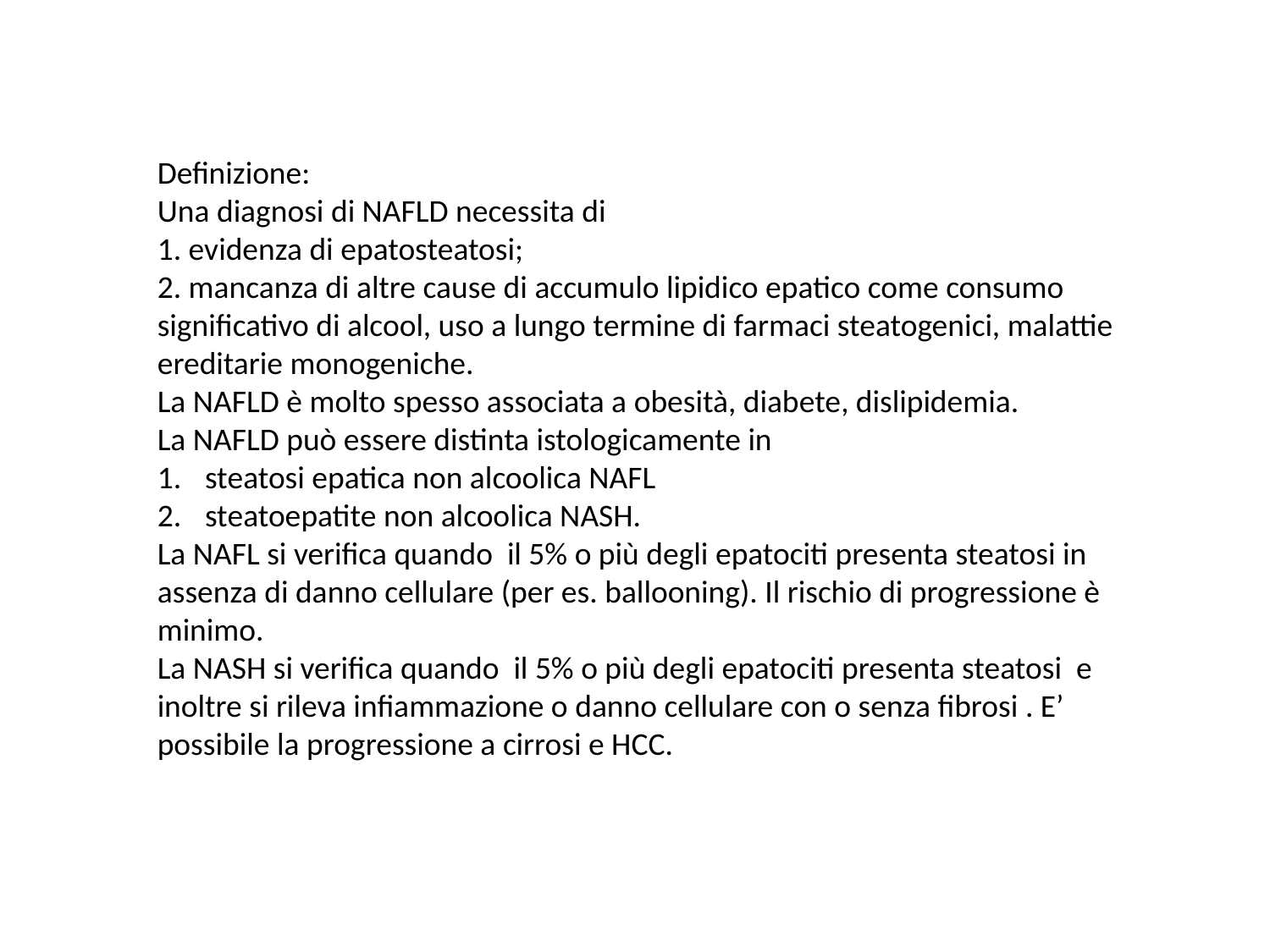

Definizione:
Una diagnosi di NAFLD necessita di
1. evidenza di epatosteatosi;
2. mancanza di altre cause di accumulo lipidico epatico come consumo significativo di alcool, uso a lungo termine di farmaci steatogenici, malattie ereditarie monogeniche.
La NAFLD è molto spesso associata a obesità, diabete, dislipidemia.
La NAFLD può essere distinta istologicamente in
steatosi epatica non alcoolica NAFL
steatoepatite non alcoolica NASH.
La NAFL si verifica quando  il 5% o più degli epatociti presenta steatosi in assenza di danno cellulare (per es. ballooning). Il rischio di progressione è minimo.
La NASH si verifica quando  il 5% o più degli epatociti presenta steatosi  e inoltre si rileva infiammazione o danno cellulare con o senza fibrosi . E’ possibile la progressione a cirrosi e HCC.